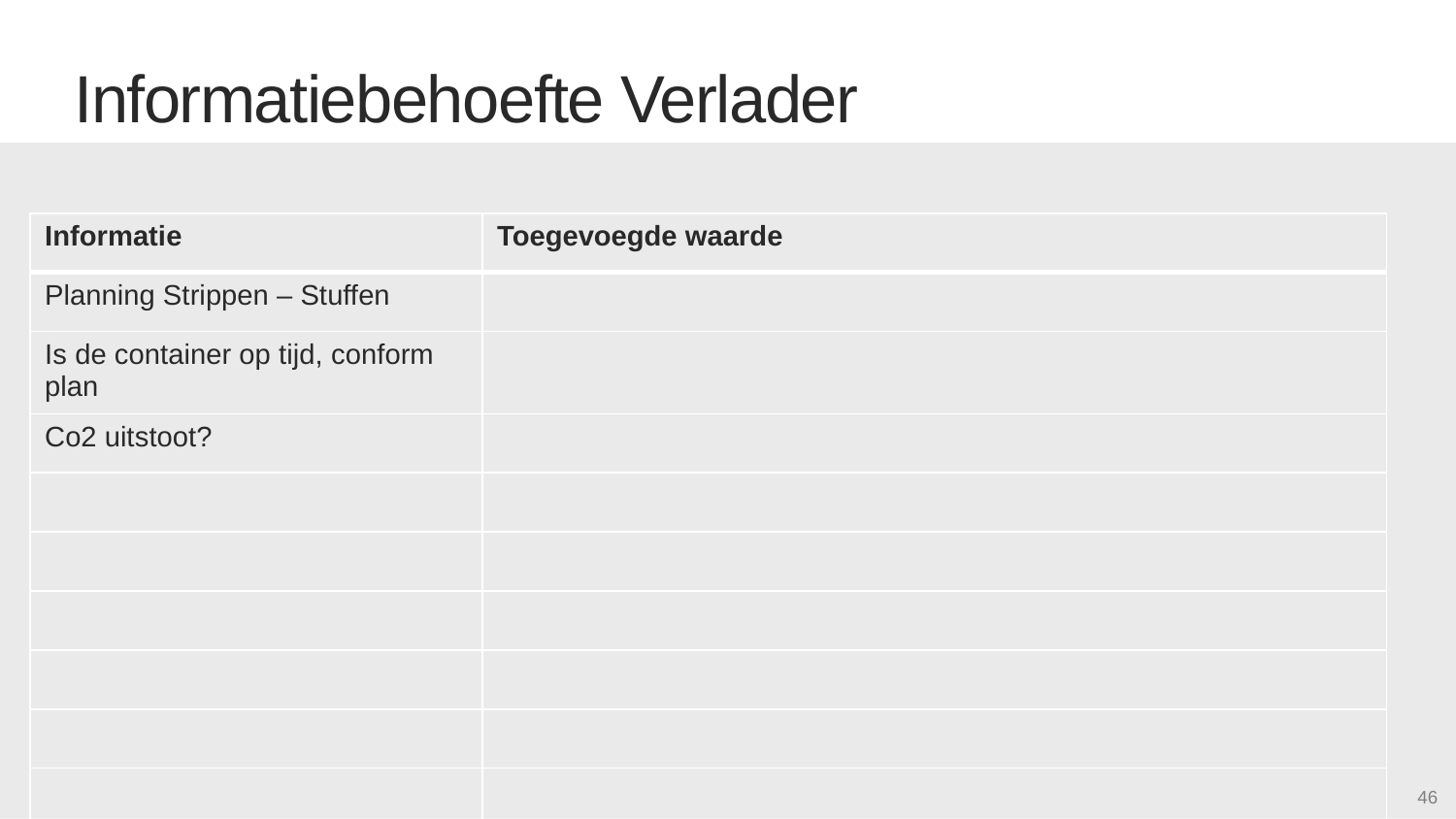

Informatiebehoefte Verlader

| Informatie | Toegevoegde waarde |
| --- | --- |
| Planning Strippen – Stuffen |  |
| Is de container op tijd, conform plan |  |
| Co2 uitstoot? |  |
|  |  |
|  |  |
|  |  |
|  |  |
|  |  |
|  |  |
46
46
46
46